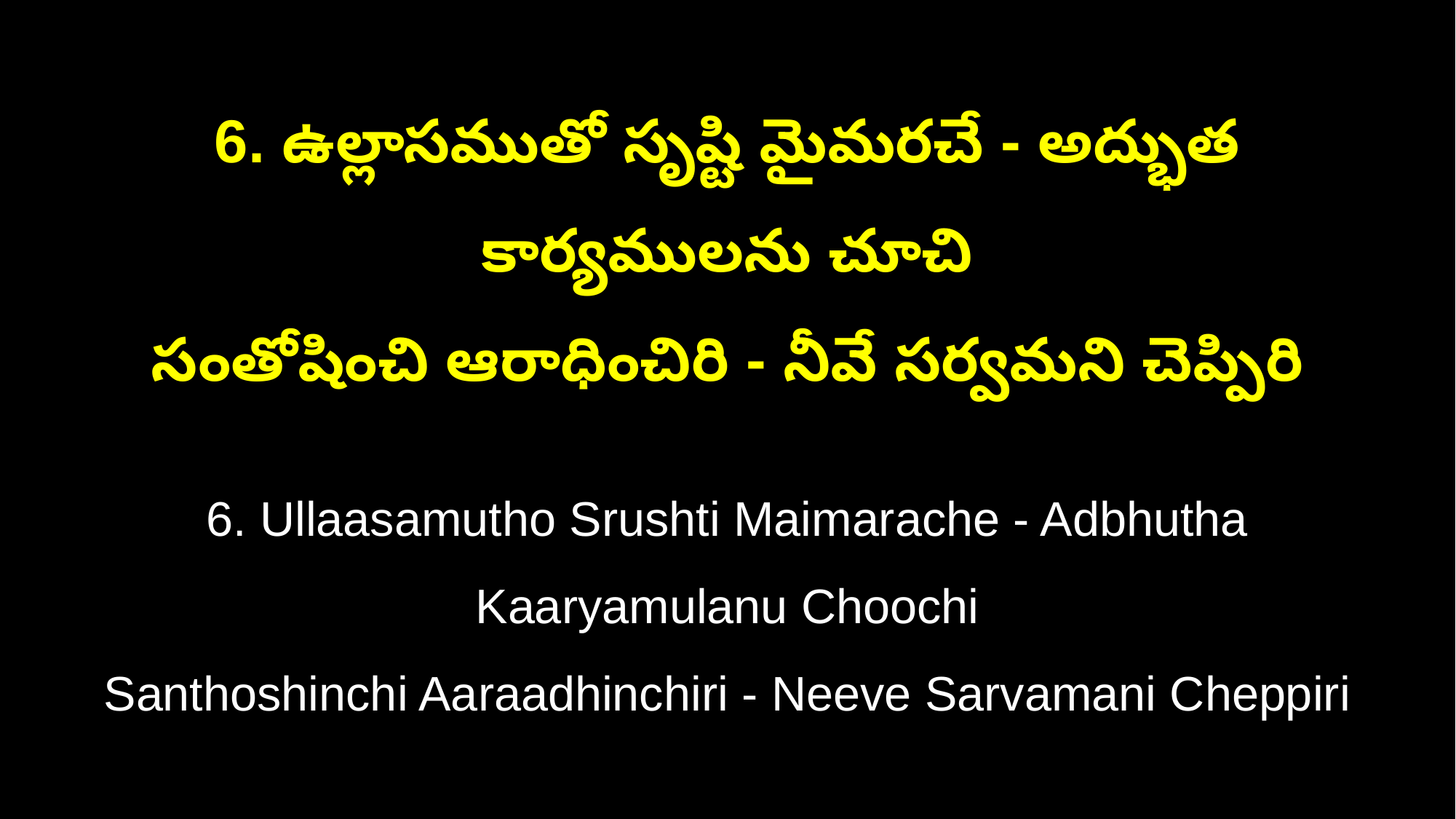

6. ఉల్లాసముతో సృష్టి మైమరచే - అద్భుత కార్యములను చూచి
సంతోషించి ఆరాధించిరి - నీవే సర్వమని చెప్పిరి
6. Ullaasamutho Srushti Maimarache - Adbhutha Kaaryamulanu Choochi
Santhoshinchi Aaraadhinchiri - Neeve Sarvamani Cheppiri